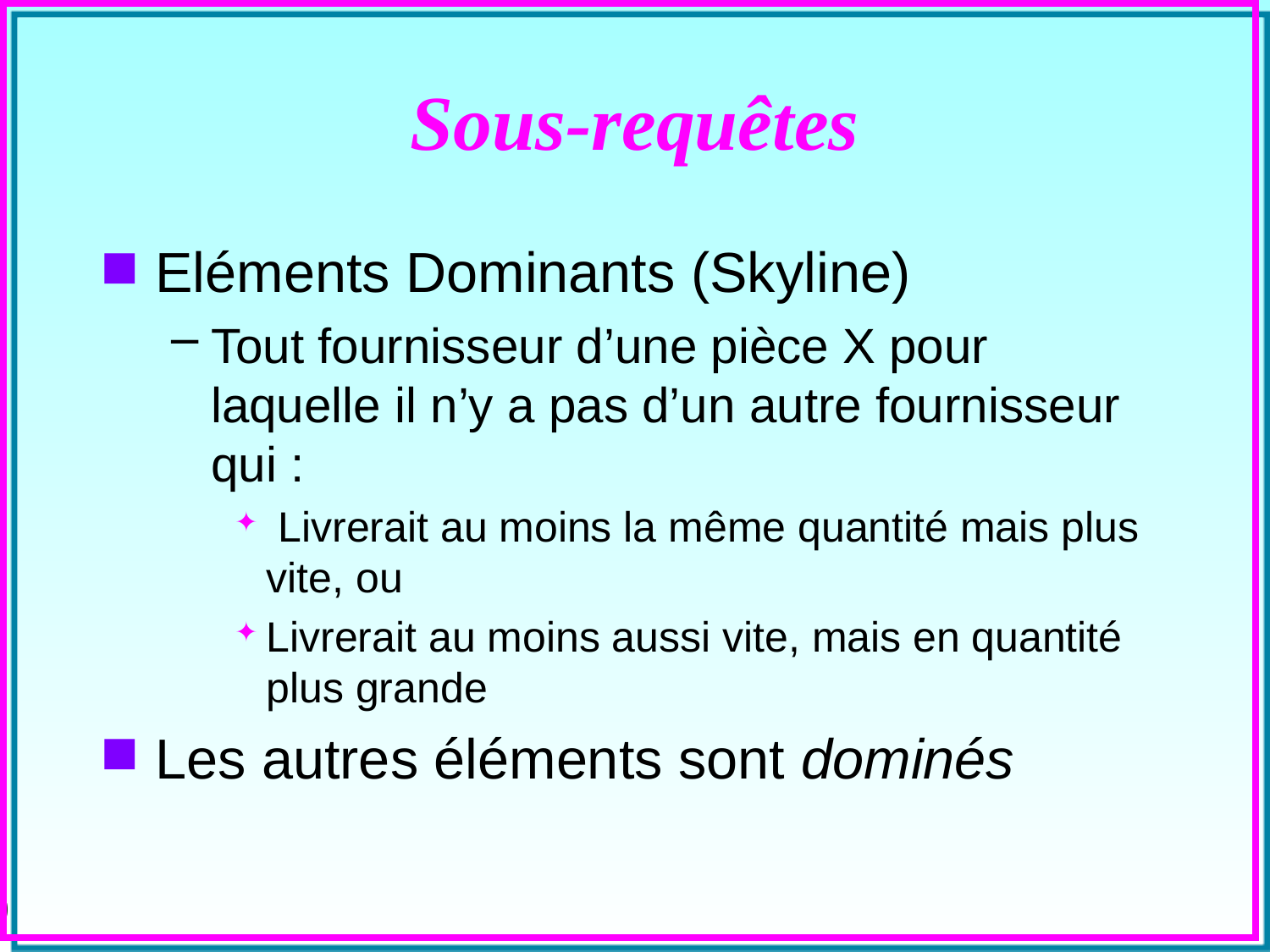

# Sous-requêtes
Eléments Dominants (Skyline)
Tout fournisseur d’une pièce X pour laquelle il n’y a pas d’un autre fournisseur qui :
 Livrerait au moins la même quantité mais plus vite, ou
Livrerait au moins aussi vite, mais en quantité plus grande
Les autres éléments sont dominés